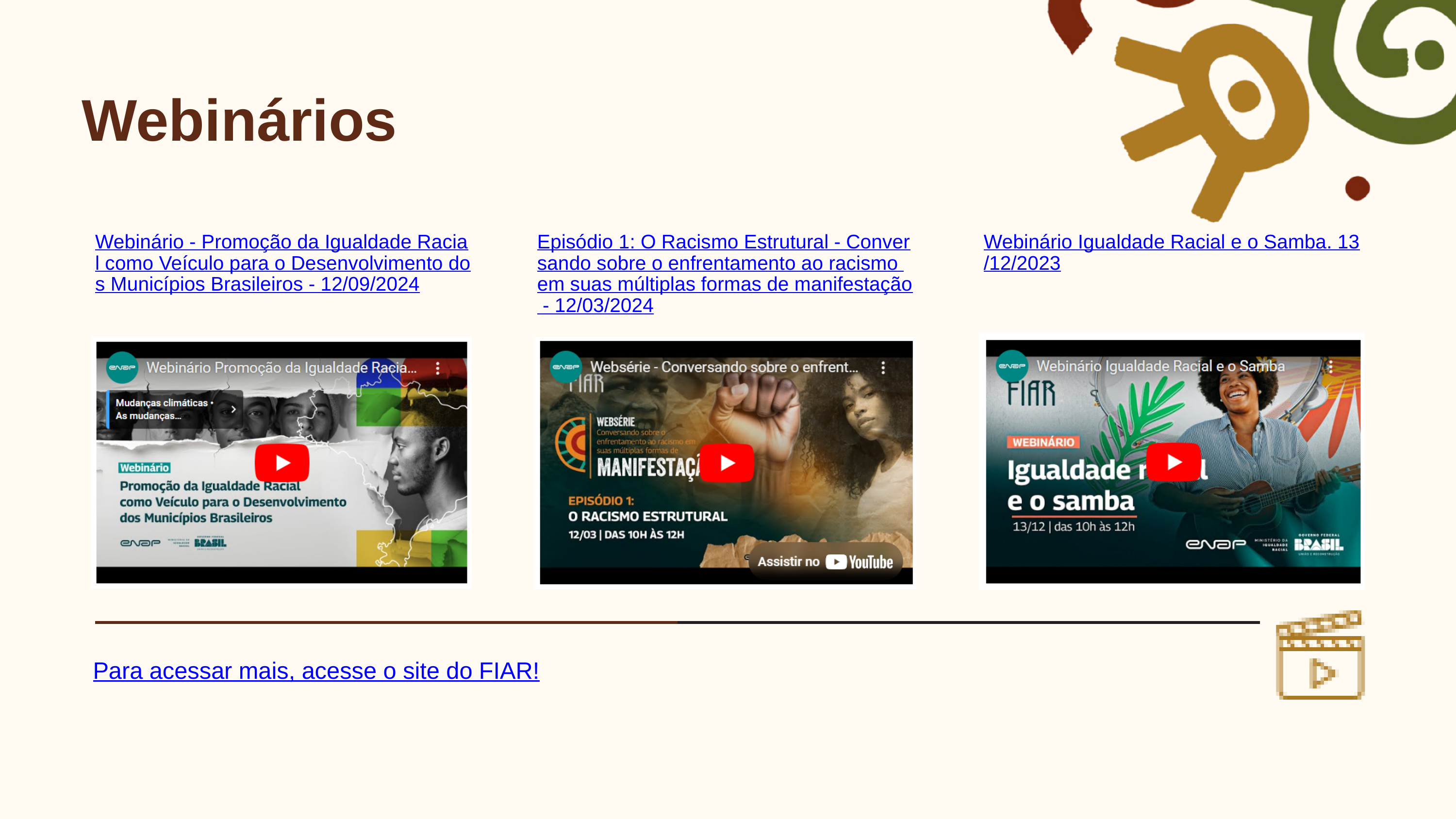

Webinários
Webinário - Promoção da Igualdade Racial como Veículo para o Desenvolvimento dos Municípios Brasileiros - 12/09/2024
Episódio 1: O Racismo Estrutural - Conversando sobre o enfrentamento ao racismo em suas múltiplas formas de manifestação - 12/03/2024
Webinário Igualdade Racial e o Samba. 13/12/2023

Para acessar mais, acesse o site do FIAR!